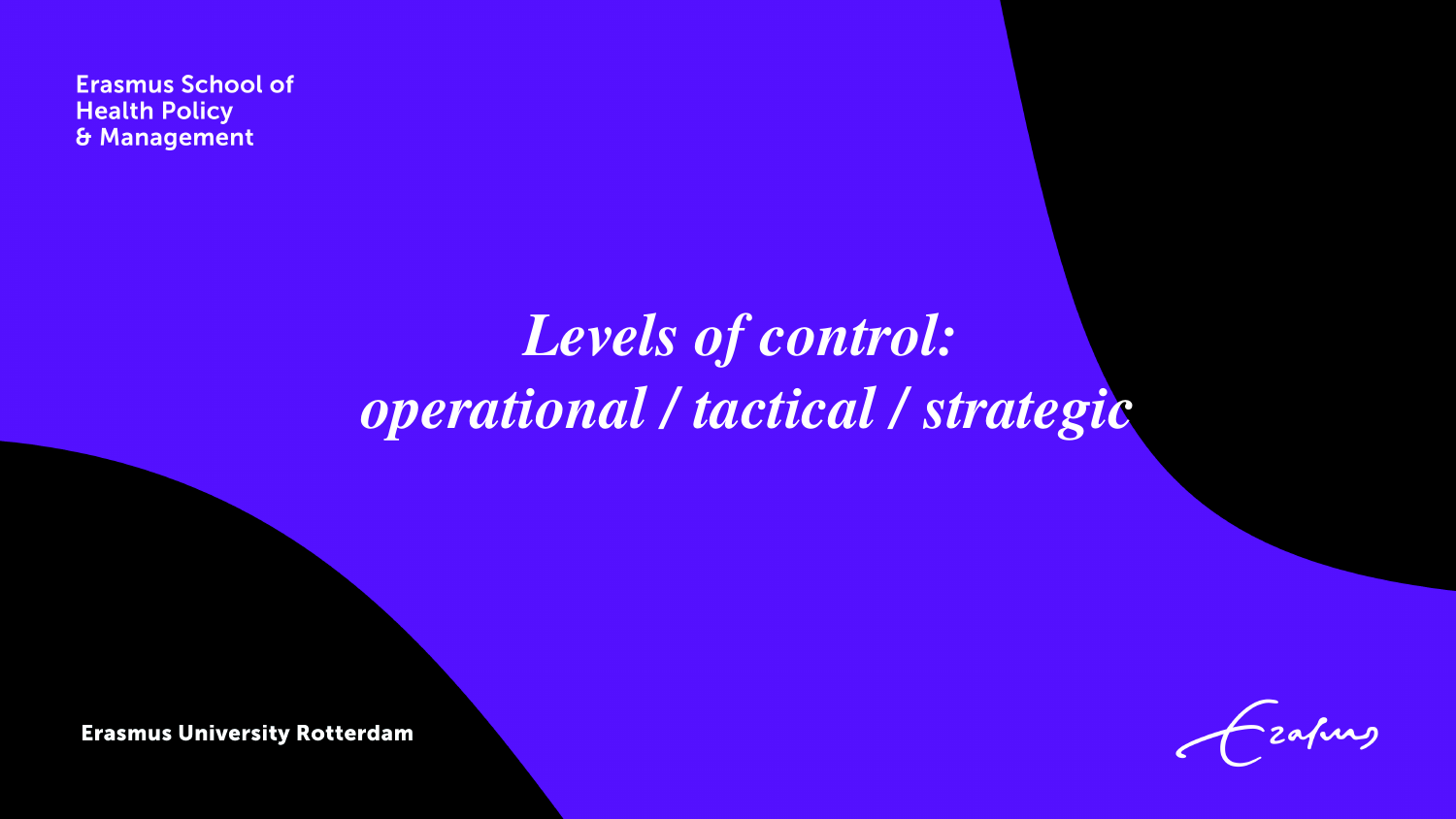

Levels of control:
operational / tactical / strategic